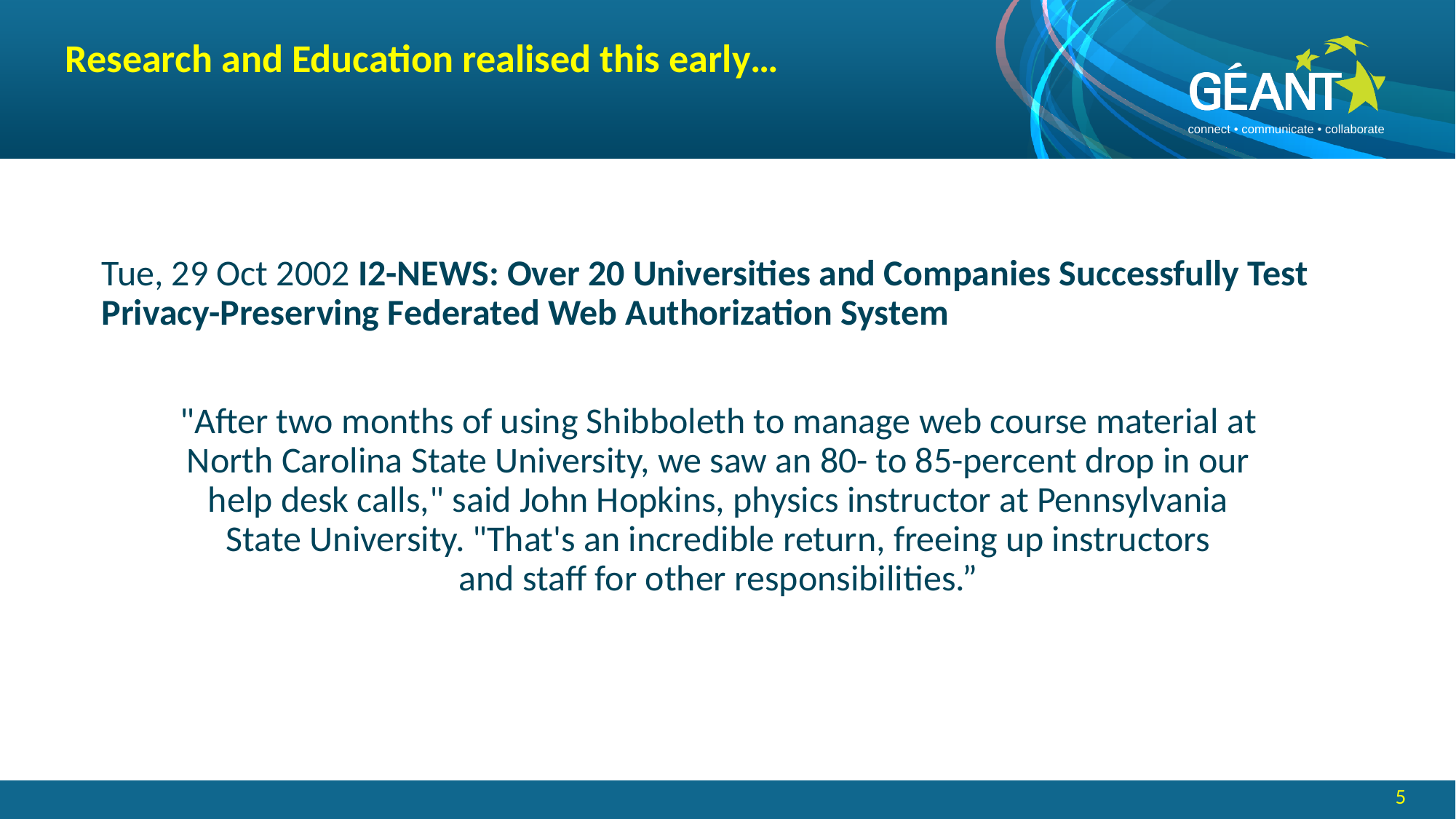

# Research and Education realised this early…
Tue, 29 Oct 2002 I2-NEWS: Over 20 Universities and Companies Successfully Test Privacy-Preserving Federated Web Authorization System

"After two months of using Shibboleth to manage web course material at
North Carolina State University, we saw an 80- to 85-percent drop in our
help desk calls," said John Hopkins, physics instructor at Pennsylvania
State University. "That's an incredible return, freeing up instructors
and staff for other responsibilities.”

5